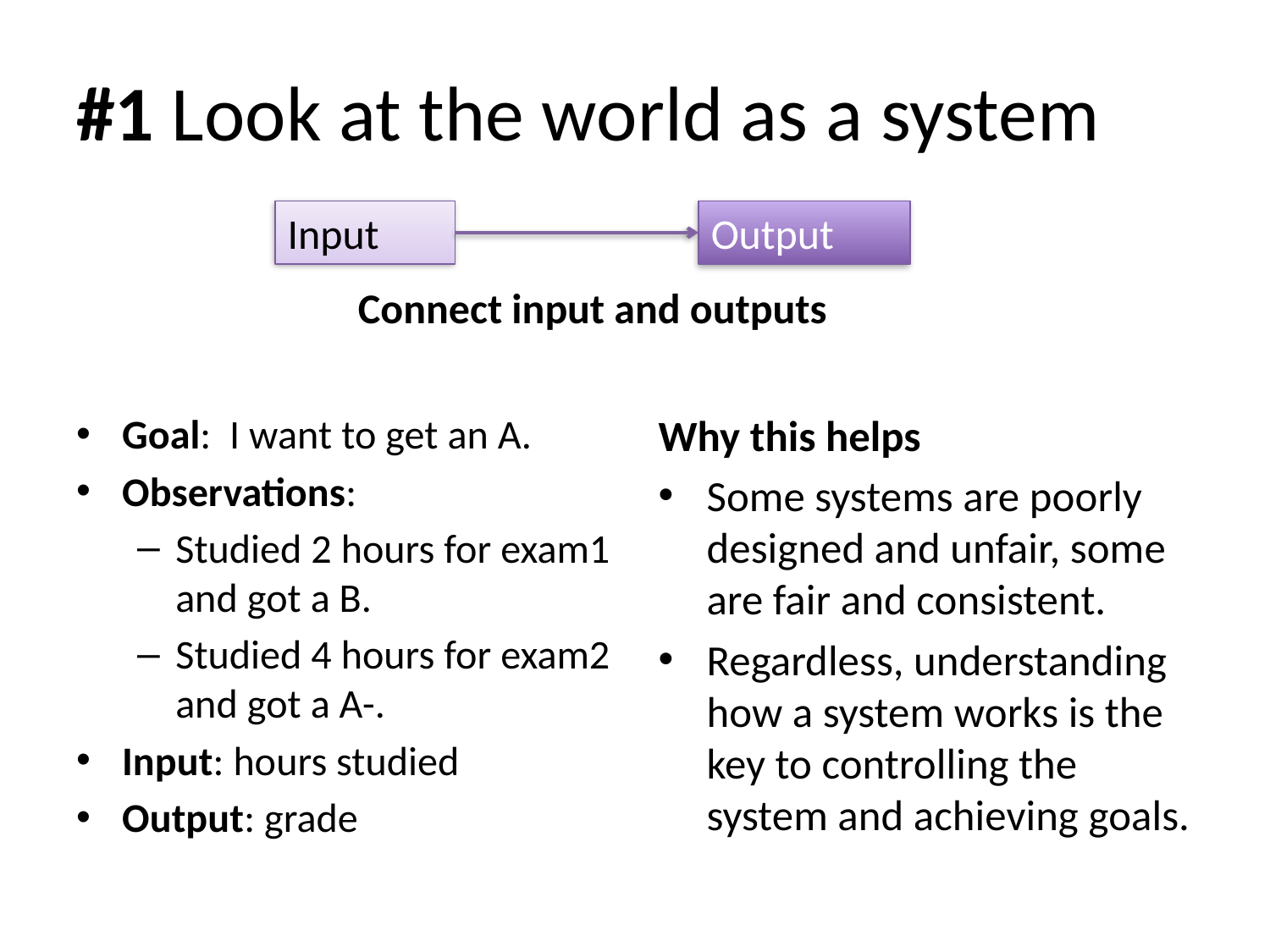

# #1 Look at the world as a system
Input
Output
Connect input and outputs
Goal:  I want to get an A.
Observations:
Studied 2 hours for exam1 and got a B.
Studied 4 hours for exam2 and got a A-.
Input: hours studied
Output: grade

Why this helps
Some systems are poorly designed and unfair, some are fair and consistent.
Regardless, understanding how a system works is the key to controlling the system and achieving goals.